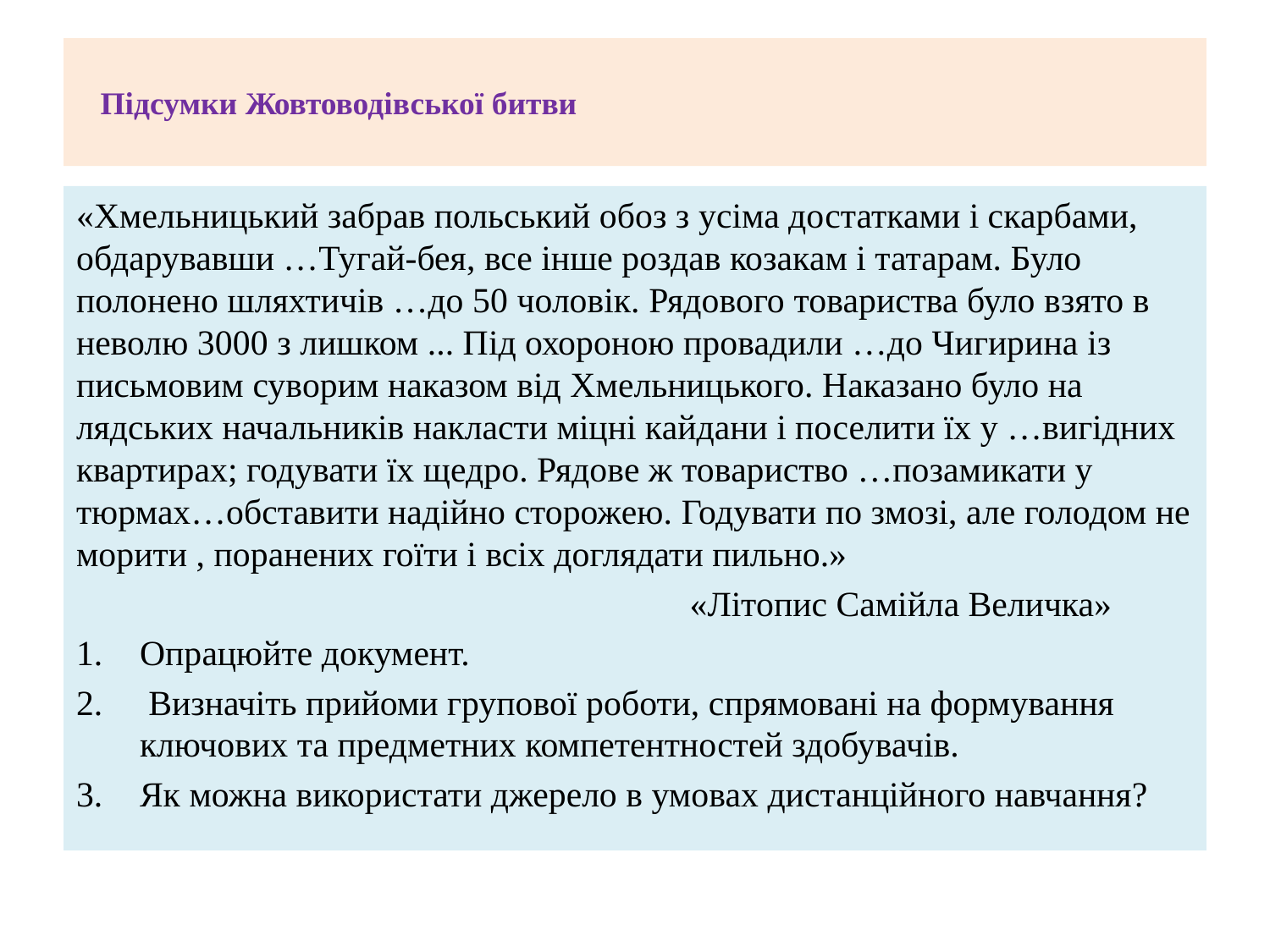

# Підсумки Жовтоводівської битви
«Хмельницький забрав польський обоз з усіма достатками і скарбами, обдарувавши …Тугай-бея, все інше роздав козакам і татарам. Було полонено шляхтичів …до 50 чоловік. Рядового товариства було взято в неволю 3000 з лишком ... Під охороною провадили …до Чигирина із письмовим суворим наказом від Хмельницького. Наказано було на лядських начальників накласти міцні кайдани і поселити їх у …вигідних квартирах; годувати їх щедро. Рядове ж товариство …позамикати у тюрмах…обставити надійно сторожею. Годувати по змозі, але голодом не морити , поранених гоїти і всіх доглядати пильно.»
                                                                     «Літопис Самійла Величка»
Опрацюйте документ.
 Визначіть прийоми групової роботи, спрямовані на формування ключових та предметних компетентностей здобувачів.
Як можна використати джерело в умовах дистанційного навчання?